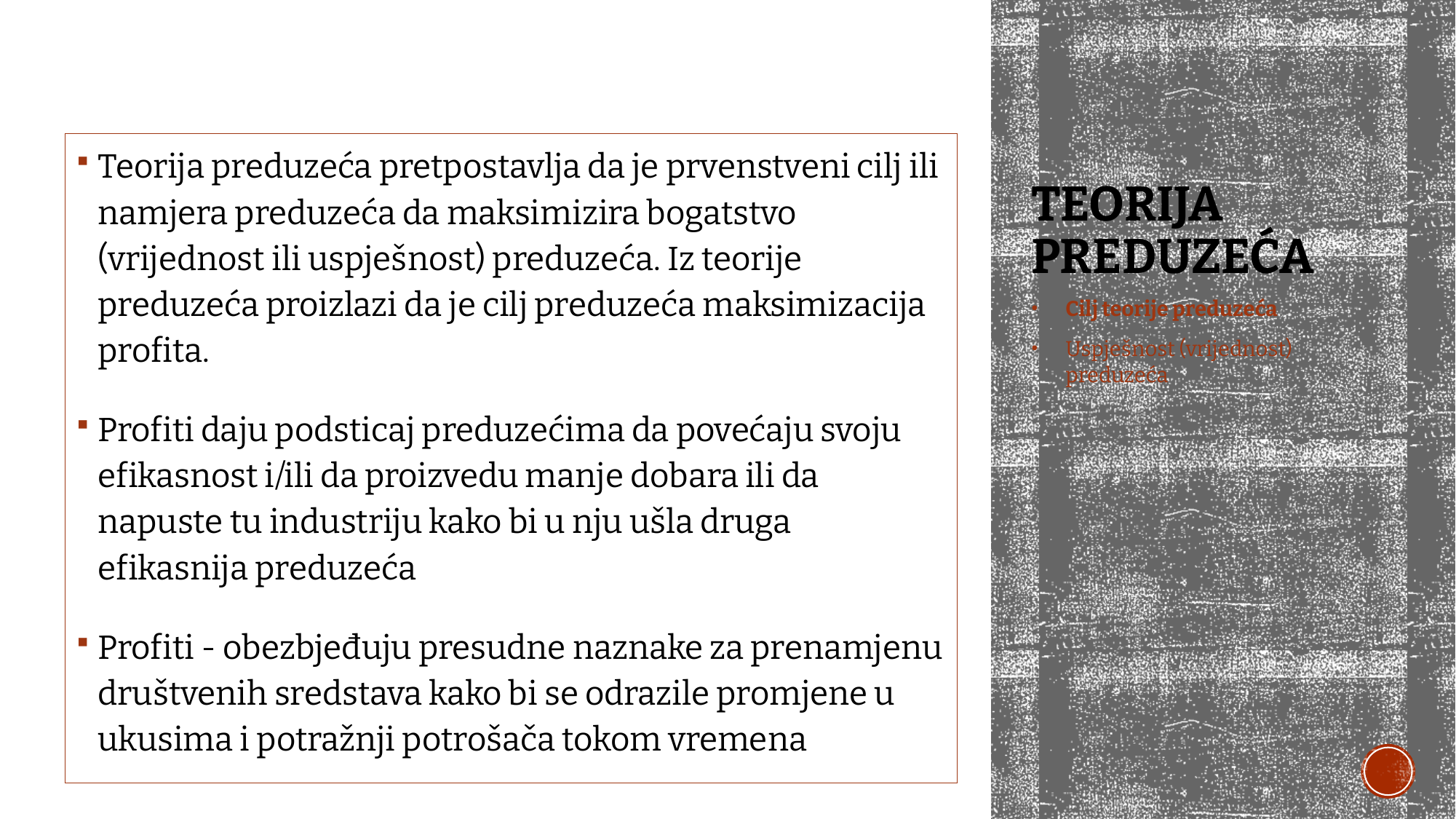

# Teorija preduzeća
Teorija preduzeća pretpostavlja da je prvenstveni cilj ili namjera preduzeća da maksimizira bogatstvo (vrijednost ili uspješnost) preduzeća. Iz teorije preduzeća proizlazi da je cilj preduzeća maksimizacija profita.
Profiti daju podsticaj preduzećima da povećaju svoju efikasnost i/ili da proizvedu manje dobara ili da napuste tu industriju kako bi u nju ušla druga efikasnija preduzeća
Profiti - obezbjeđuju presudne naznake za prenamjenu društvenih sredstava kako bi se odrazile promjene u ukusima i potražnji potrošača tokom vremena

Cilj teorije preduzeća
Uspješnost (vrijednost) preduzeća